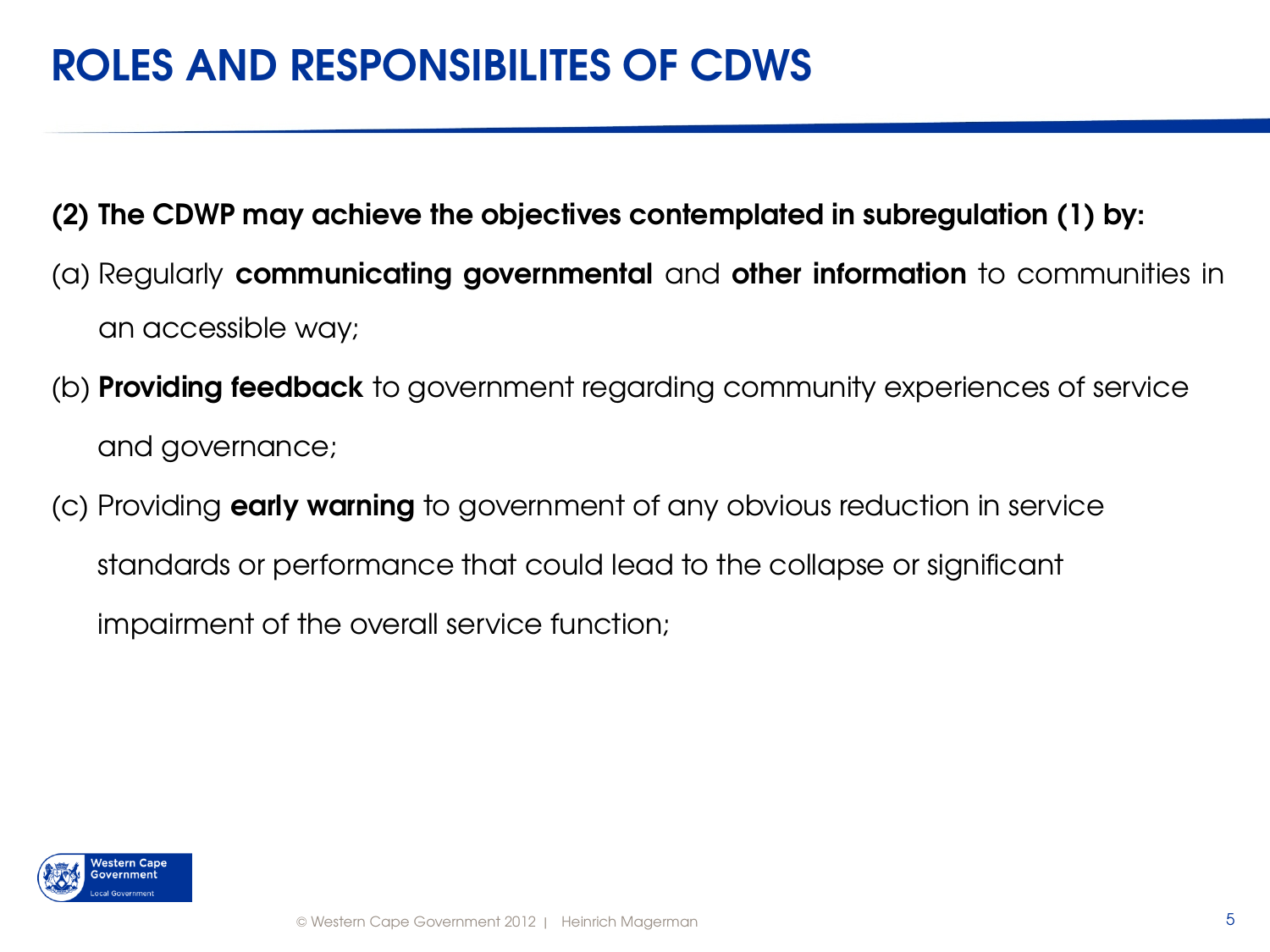

# ROLES AND RESPONSIBILITES OF CDWS
The CDWP may achieve the objectives contemplated in subregulation (1) by:
Regularly communicating governmental and other information to communities in an accessible way;
(b) Providing feedback to government regarding community experiences of service
      and governance;
(c) Providing early warning to government of any obvious reduction in service
      standards or performance that could lead to the collapse or significant
      impairment of the overall service function;

Heinrich Magerman
5